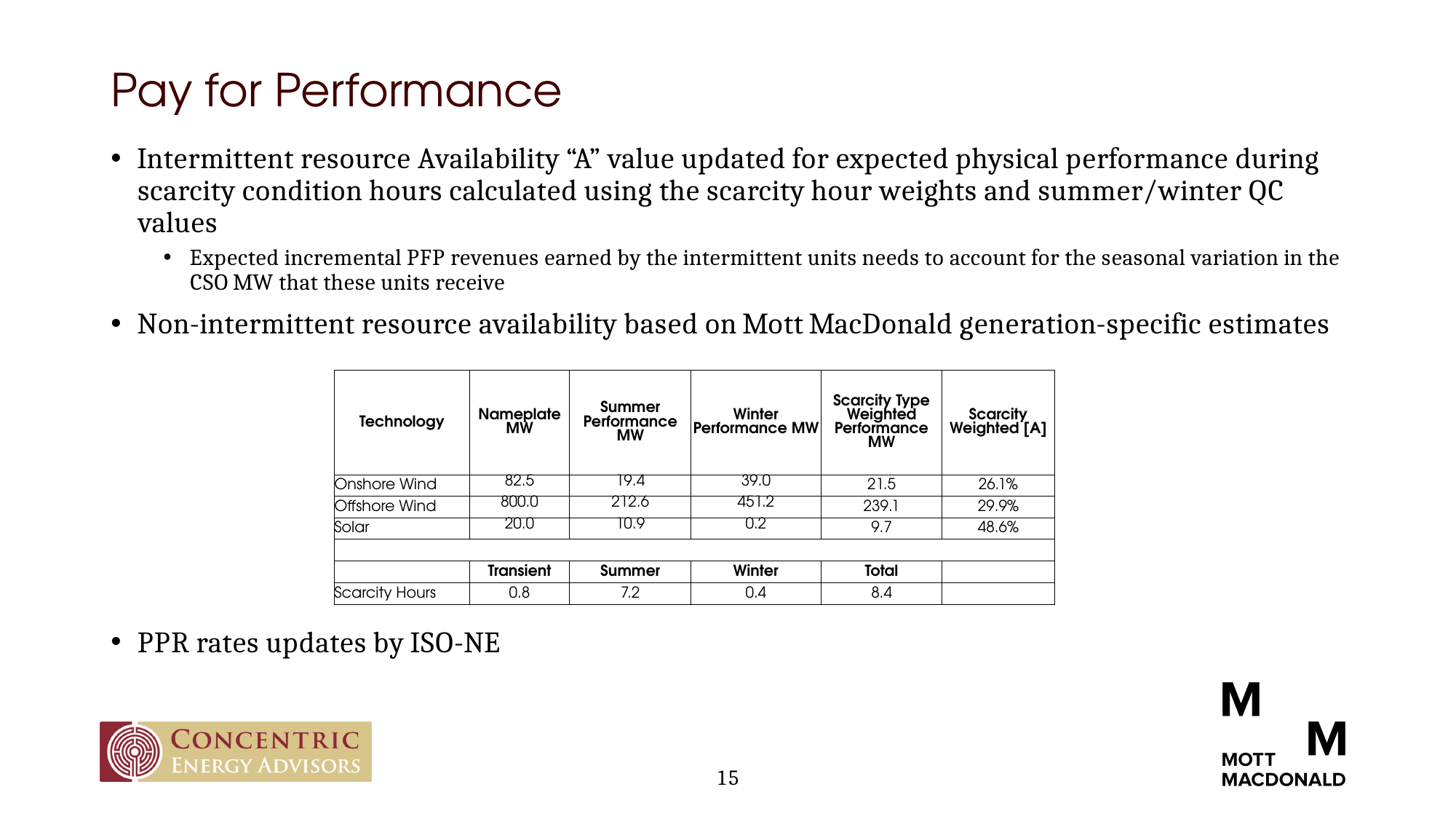

# Pay for Performance
Intermittent resource Availability “A” value updated for expected physical performance during scarcity condition hours calculated using the scarcity hour weights and summer/winter QC values
Expected incremental PFP revenues earned by the intermittent units needs to account for the seasonal variation in the CSO MW that these units receive
Non-intermittent resource availability based on Mott MacDonald generation-specific estimates

PPR rates updates by ISO-NE
| Technology | Nameplate MW | Summer Performance MW | Winter Performance MW | Scarcity Type Weighted Performance MW | Scarcity Weighted [A] |
| --- | --- | --- | --- | --- | --- |
| Onshore Wind | 82.5 | 19.4 | 39.0 | 21.5 | 26.1% |
| Offshore Wind | 800.0 | 212.6 | 451.2 | 239.1 | 29.9% |
| Solar | 20.0 | 10.9 | 0.2 | 9.7 | 48.6% |
|  |  |  |  |  |  |
|  | Transient | Summer | Winter | Total |  |
| Scarcity Hours | 0.8 | 7.2 | 0.4 | 8.4 |  |